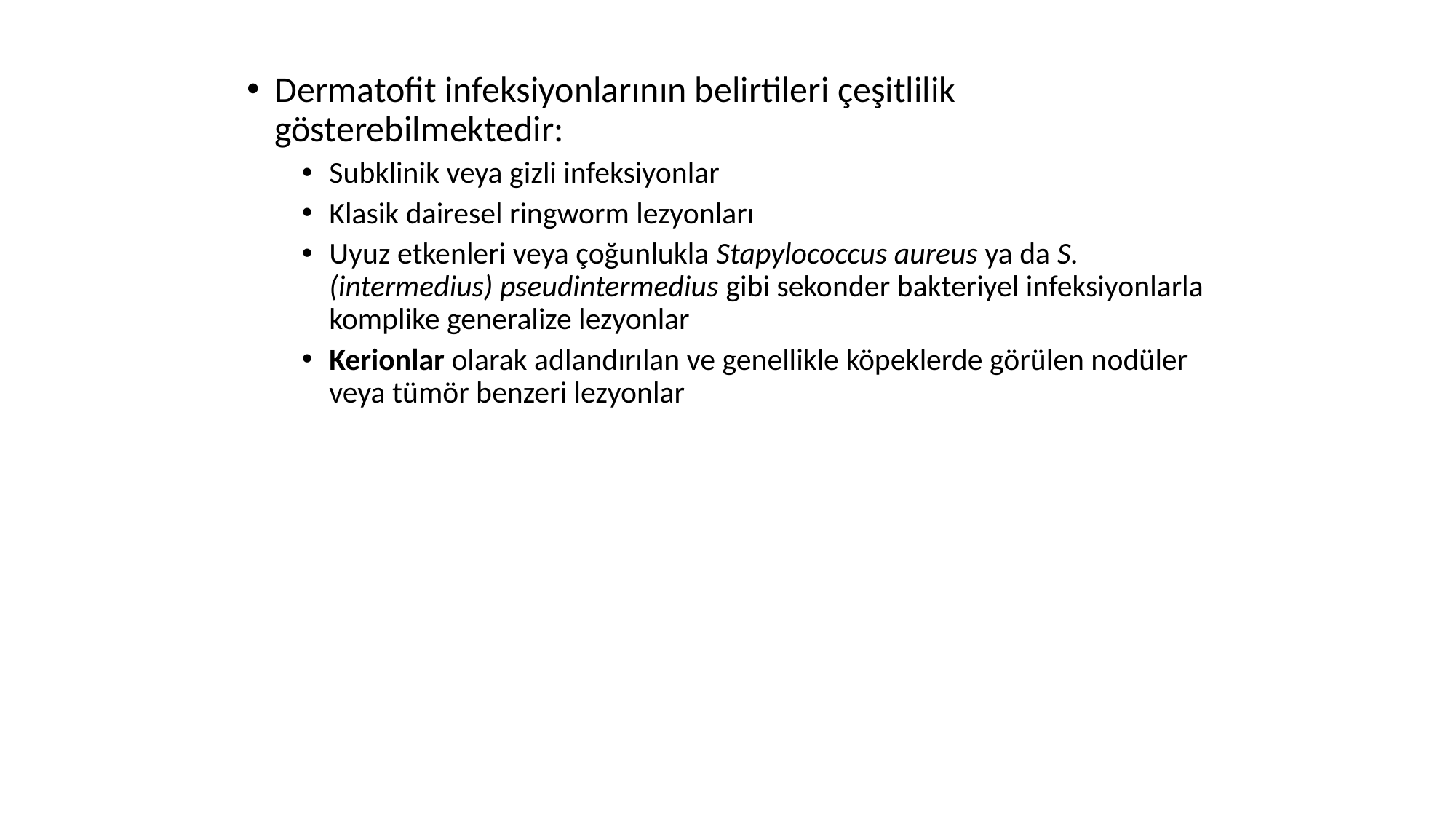

Dermatofit infeksiyonlarının belirtileri çeşitlilik gösterebilmektedir:
Subklinik veya gizli infeksiyonlar
Klasik dairesel ringworm lezyonları
Uyuz etkenleri veya çoğunlukla Stapylococcus aureus ya da S. (intermedius) pseudintermedius gibi sekonder bakteriyel infeksiyonlarla komplike generalize lezyonlar
Kerionlar olarak adlandırılan ve genellikle köpeklerde görülen nodüler veya tümör benzeri lezyonlar